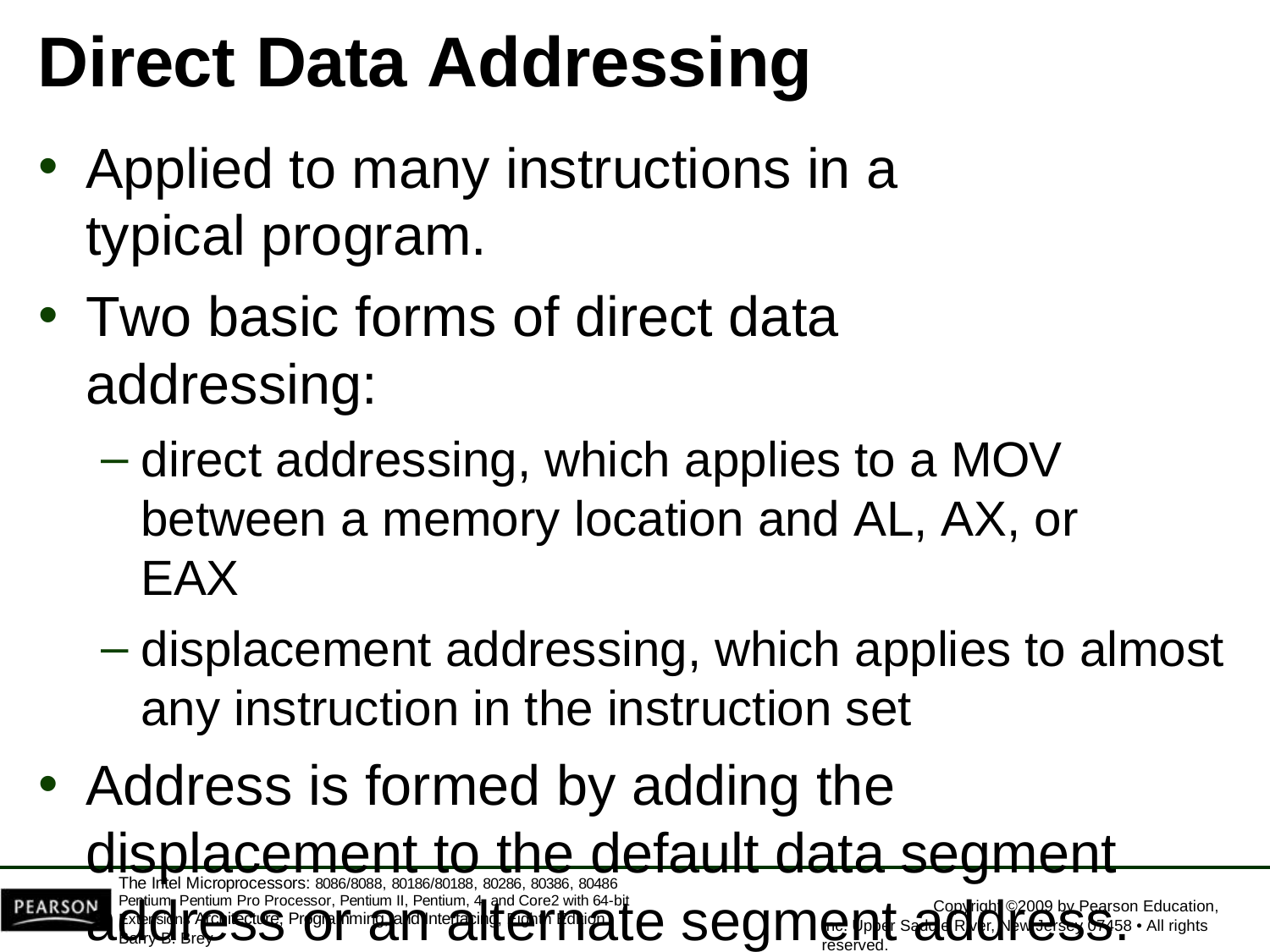

# Direct Data Addressing
Applied to many instructions in a typical program.

Two basic forms of direct data addressing:

direct addressing, which applies to a MOV between a memory location and AL, AX, or EAX

displacement addressing, which applies to almost any instruction in the instruction set

Address is formed by adding the displacement to the default data segment address or an alternate segment address.
The Intel Microprocessors: 8086/8088, 80186/80188, 80286, 80386, 80486 Pentium, Pentium Pro Processor, Pentium II, Pentium, 4, and Core2 with 64-bit Extensions Architecture, Programming, and Interfacing, Eighth Edition
Barry B. Brey

Copyright ©2009 by Pearson Education, Inc. Upper Saddle River, New Jersey 07458 • All rights reserved.